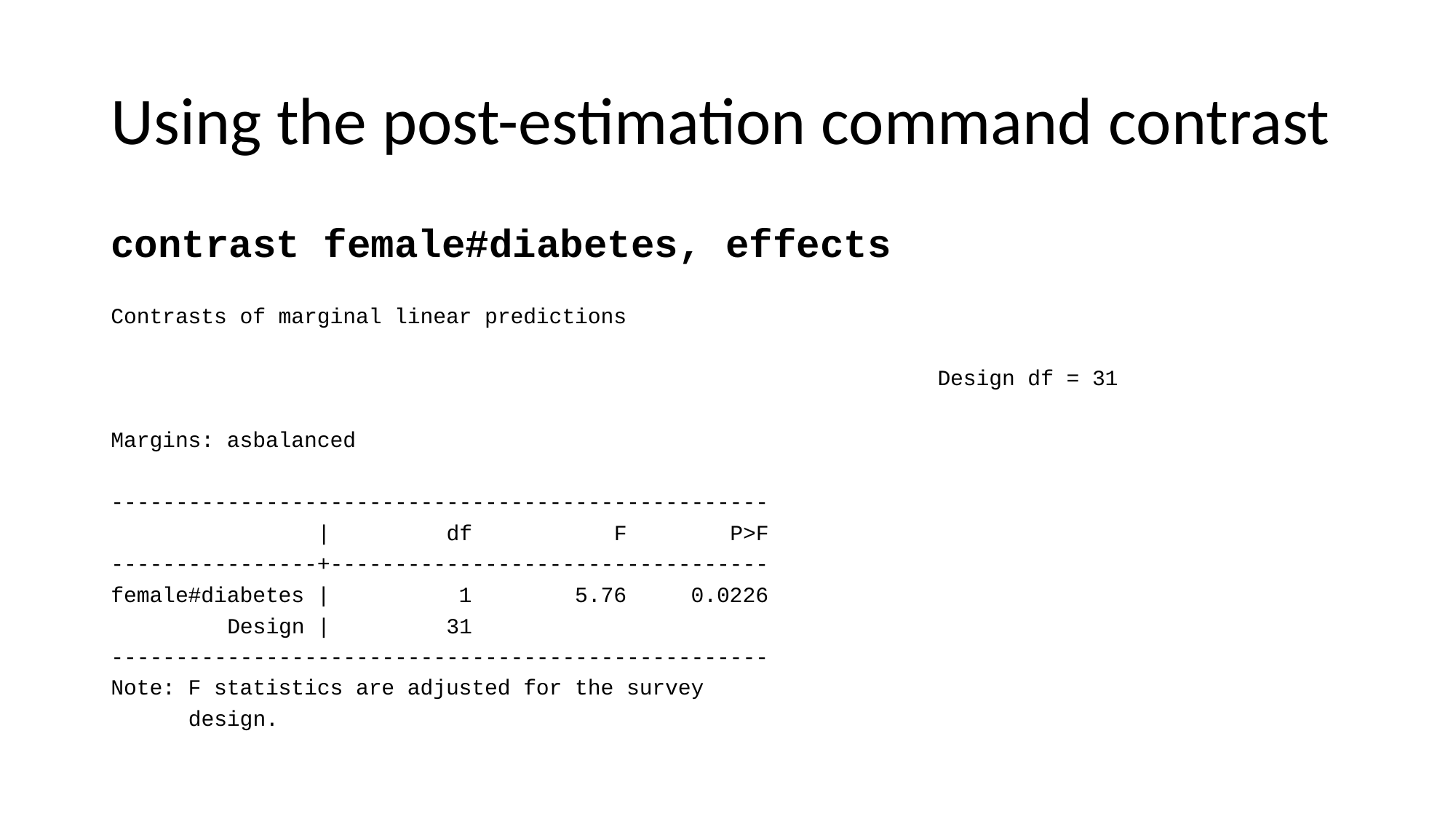

# Using the post-estimation command contrast
contrast female#diabetes, effects

Contrasts of marginal linear predictions

                                                                Design df = 31

Margins: asbalanced

---------------------------------------------------
                |         df           F        P>F
----------------+----------------------------------
female#diabetes |          1        5.76     0.0226
         Design |         31
---------------------------------------------------
Note: F statistics are adjusted for the survey
      design.